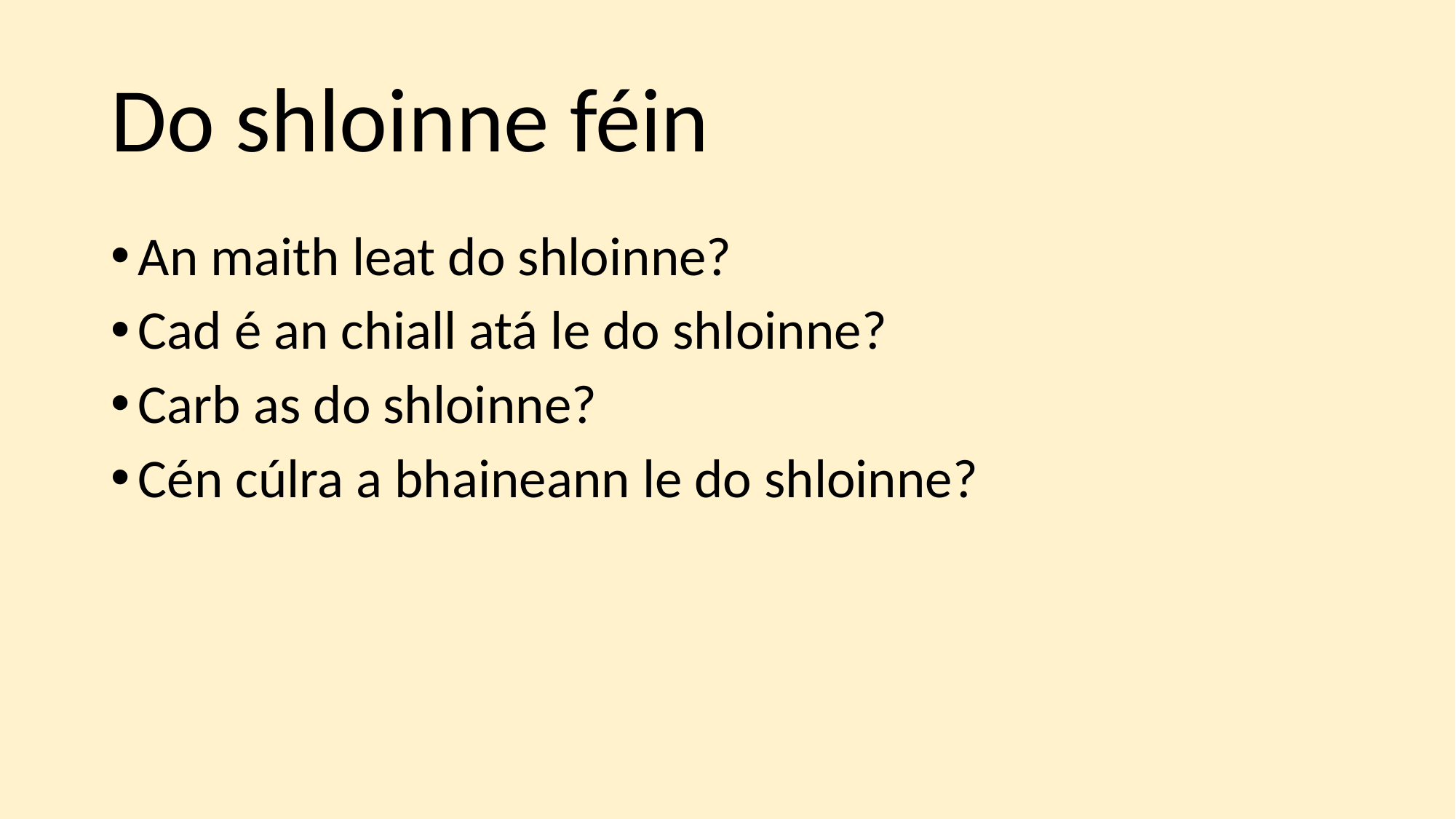

# Do shloinne féin
An maith leat do shloinne?
Cad é an chiall atá le do shloinne?
Carb as do shloinne?
Cén cúlra a bhaineann le do shloinne?